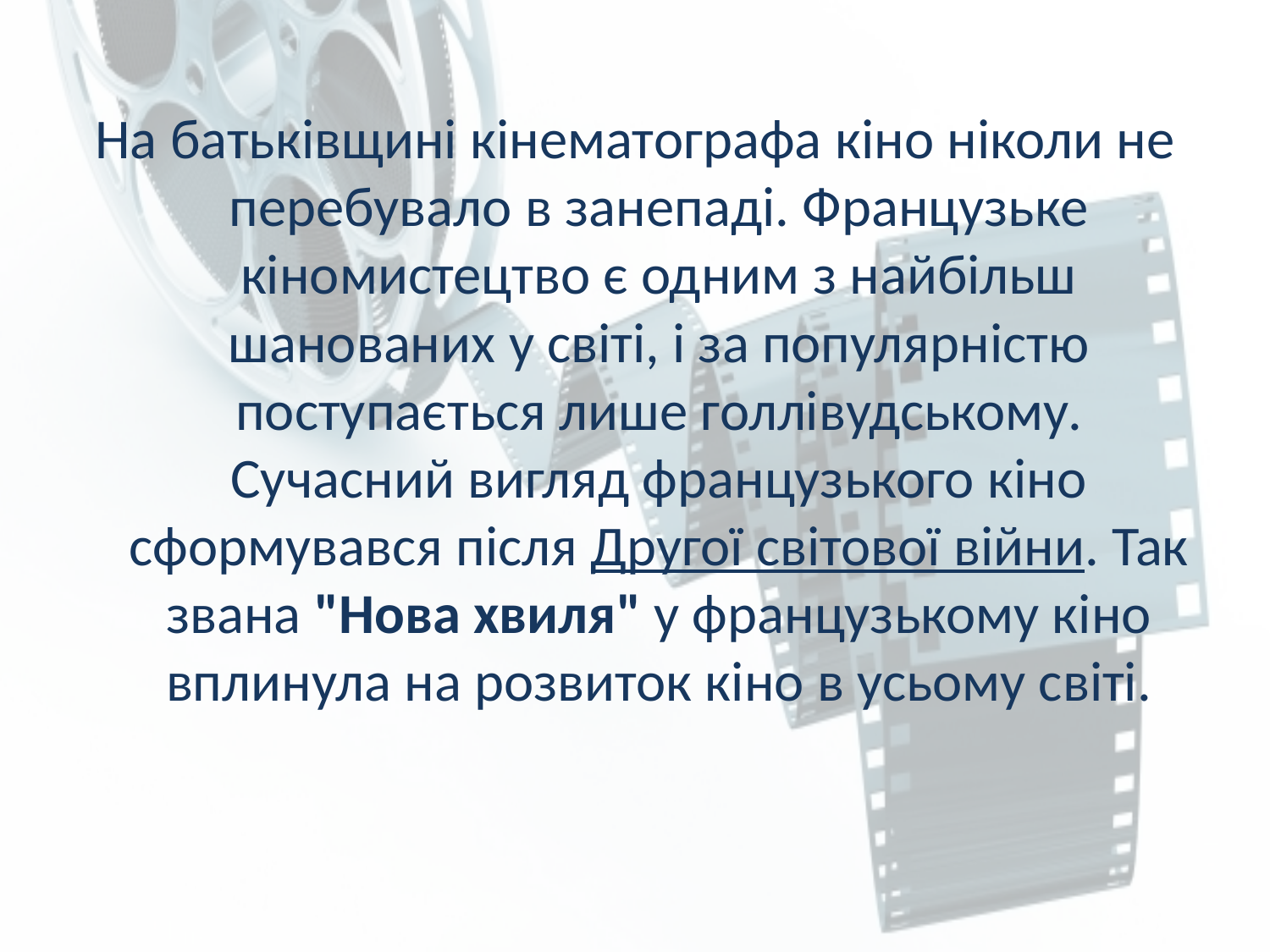

На батьківщині кінематографа кіно ніколи не перебувало в занепаді. Французьке кіномистецтво є одним з найбільш шанованих у світі, і за популярністю поступається лише голлівудському. Сучасний вигляд французького кіно сформувався після Другої світової війни. Так звана "Нова хвиля" у французькому кіно вплинула на розвиток кіно в усьому світі.